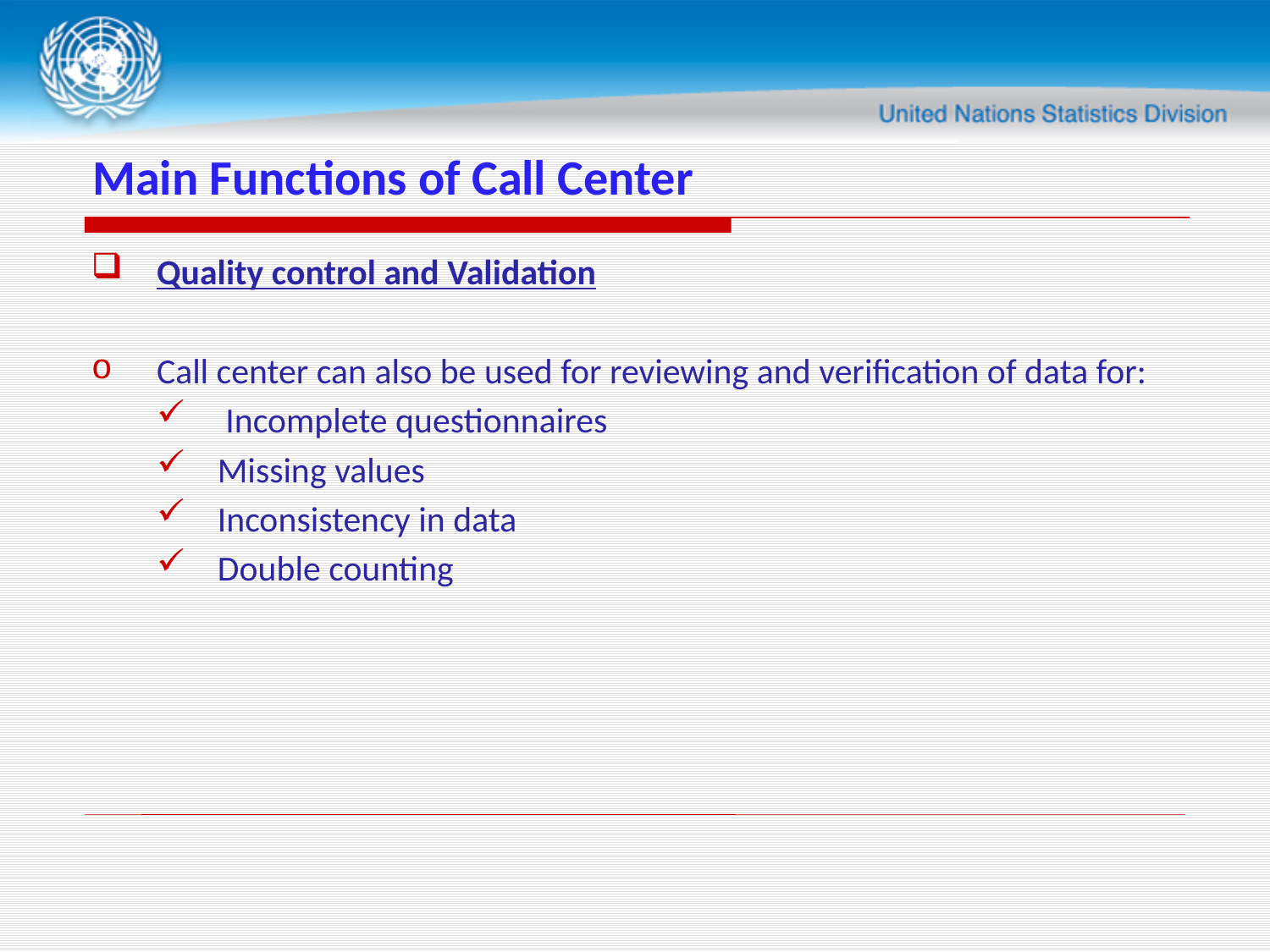

# Main Functions of Call Center
Quality control and Validation

Call center can also be used for reviewing and verification of data for:
 Incomplete questionnaires
Missing values
Inconsistency in data
Double counting